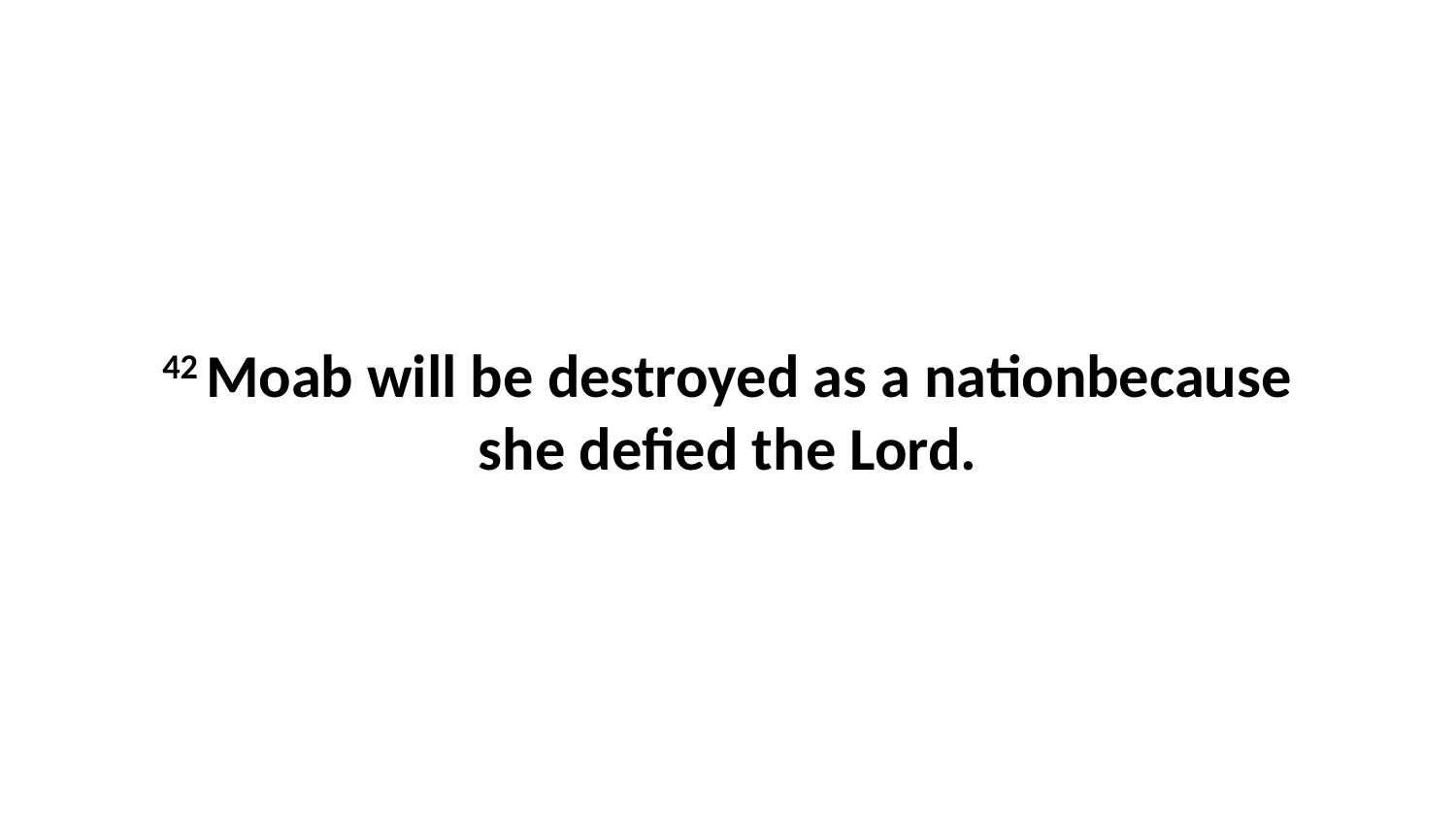

42 Moab will be destroyed as a nationbecause she defied the Lord.